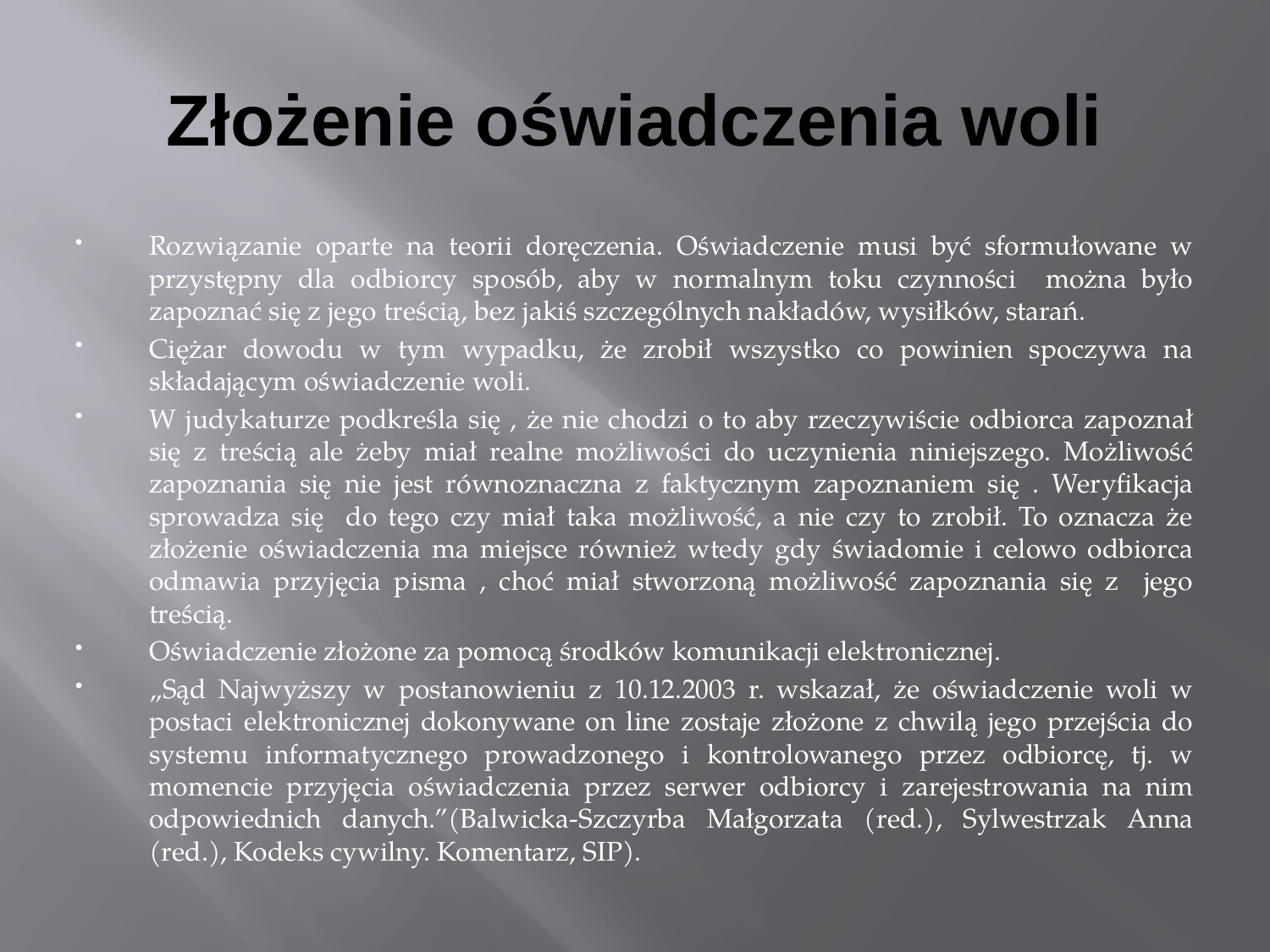

# Złożenie oświadczenia woli
Rozwiązanie oparte na teorii doręczenia. Oświadczenie musi być sformułowane w przystępny dla odbiorcy sposób, aby w normalnym toku czynności  można było zapoznać się z jego treścią, bez jakiś szczególnych nakładów, wysiłków, starań.
Ciężar dowodu w tym wypadku, że zrobił wszystko co powinien spoczywa na składającym oświadczenie woli.
W judykaturze podkreśla się , że nie chodzi o to aby rzeczywiście odbiorca zapoznał się z treścią ale żeby miał realne możliwości do uczynienia niniejszego. Możliwość zapoznania się nie jest równoznaczna z faktycznym zapoznaniem się . Weryfikacja sprowadza się  do tego czy miał taka możliwość, a nie czy to zrobił. To oznacza że złożenie oświadczenia ma miejsce również wtedy gdy świadomie i celowo odbiorca odmawia przyjęcia pisma , choć miał stworzoną możliwość zapoznania się z  jego treścią.
Oświadczenie złożone za pomocą środków komunikacji elektronicznej.
„Sąd Najwyższy w postanowieniu z 10.12.2003 r. wskazał, że oświadczenie woli w postaci elektronicznej dokonywane on line zostaje złożone z chwilą jego przejścia do systemu informatycznego prowadzonego i kontrolowanego przez odbiorcę, tj. w momencie przyjęcia oświadczenia przez serwer odbiorcy i zarejestrowania na nim odpowiednich danych.”(Balwicka-Szczyrba Małgorzata (red.), Sylwestrzak Anna (red.), Kodeks cywilny. Komentarz, SIP).